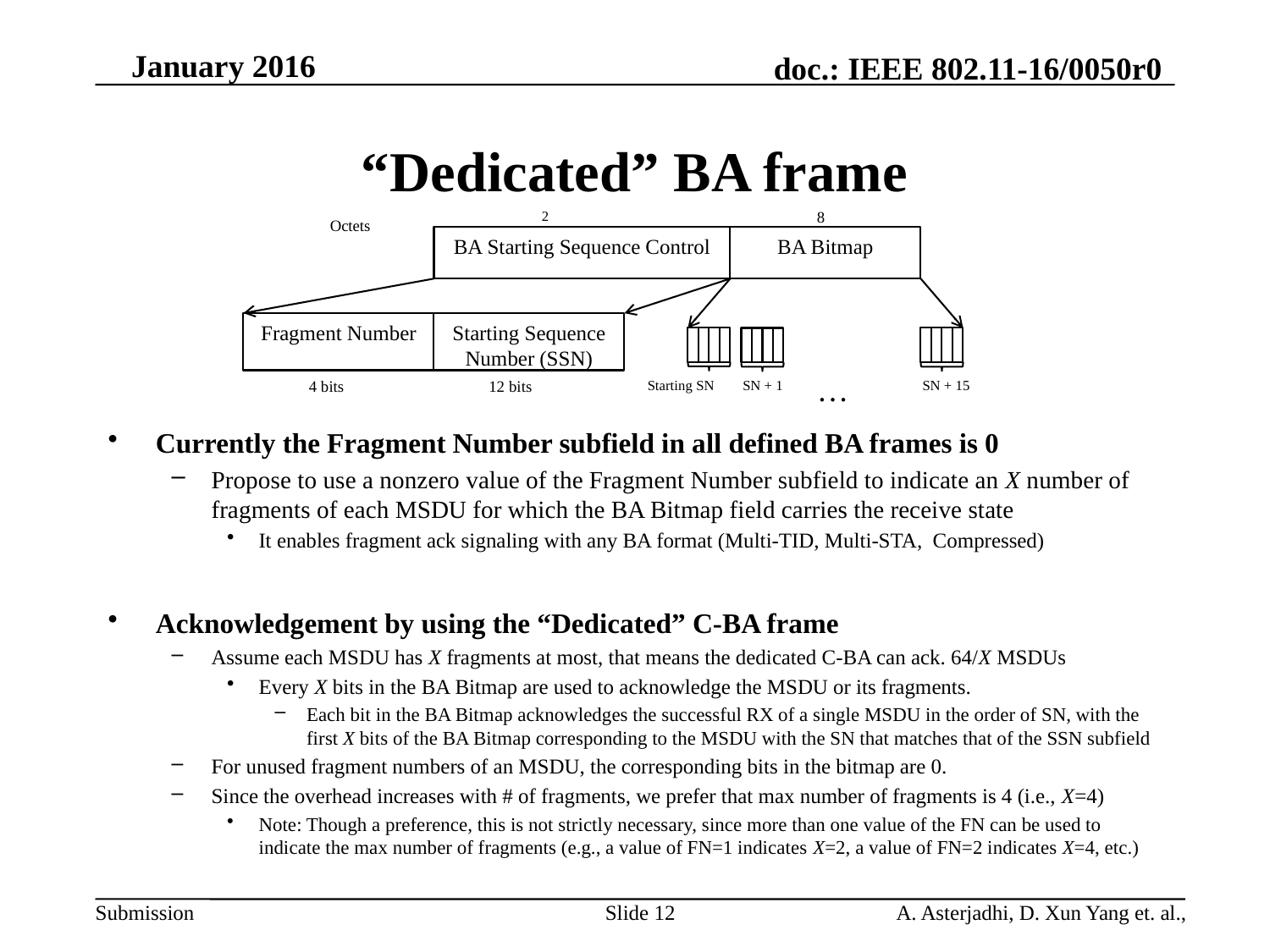

# “Dedicated” BA frame
2
8
Octets
BA Starting Sequence Control
BA Bitmap
Fragment Number
Starting Sequence Number (SSN)
 …

4 bits
SN + 15
12 bits
Starting SN
SN + 1
Currently the Fragment Number subfield in all defined BA frames is 0
Propose to use a nonzero value of the Fragment Number subfield to indicate an X number of fragments of each MSDU for which the BA Bitmap field carries the receive state
It enables fragment ack signaling with any BA format (Multi-TID, Multi-STA,  Compressed)

Acknowledgement by using the “Dedicated” C-BA frame
Assume each MSDU has X fragments at most, that means the dedicated C-BA can ack. 64/X MSDUs
Every X bits in the BA Bitmap are used to acknowledge the MSDU or its fragments.
Each bit in the BA Bitmap acknowledges the successful RX of a single MSDU in the order of SN, with the first X bits of the BA Bitmap corresponding to the MSDU with the SN that matches that of the SSN subfield
For unused fragment numbers of an MSDU, the corresponding bits in the bitmap are 0.
Since the overhead increases with # of fragments, we prefer that max number of fragments is 4 (i.e., X=4)
Note: Though a preference, this is not strictly necessary, since more than one value of the FN can be used to indicate the max number of fragments (e.g., a value of FN=1 indicates X=2, a value of FN=2 indicates X=4, etc.)
Slide 12
A. Asterjadhi, D. Xun Yang et. al.,